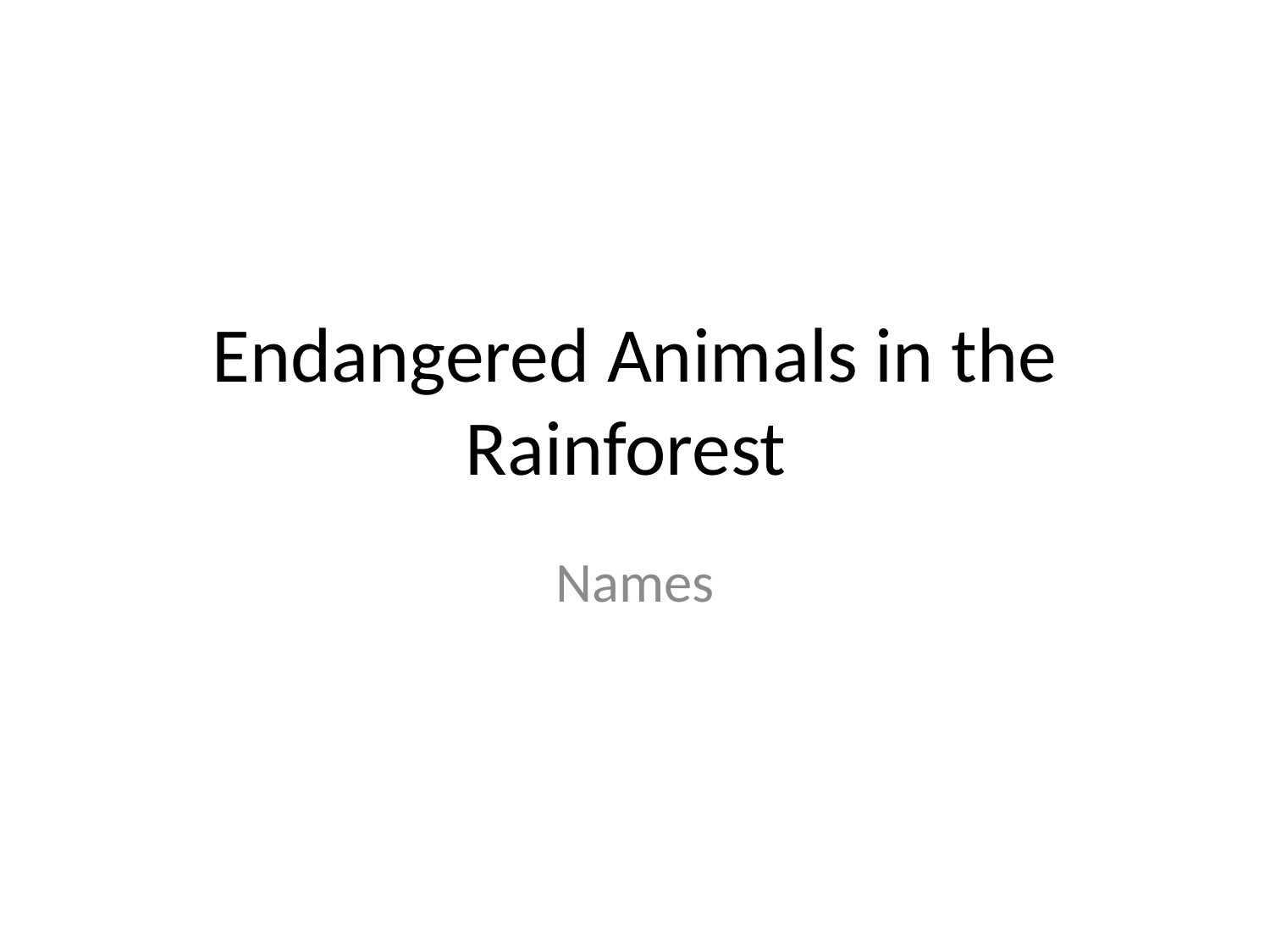

# Endangered Animals in the Rainforest
Names